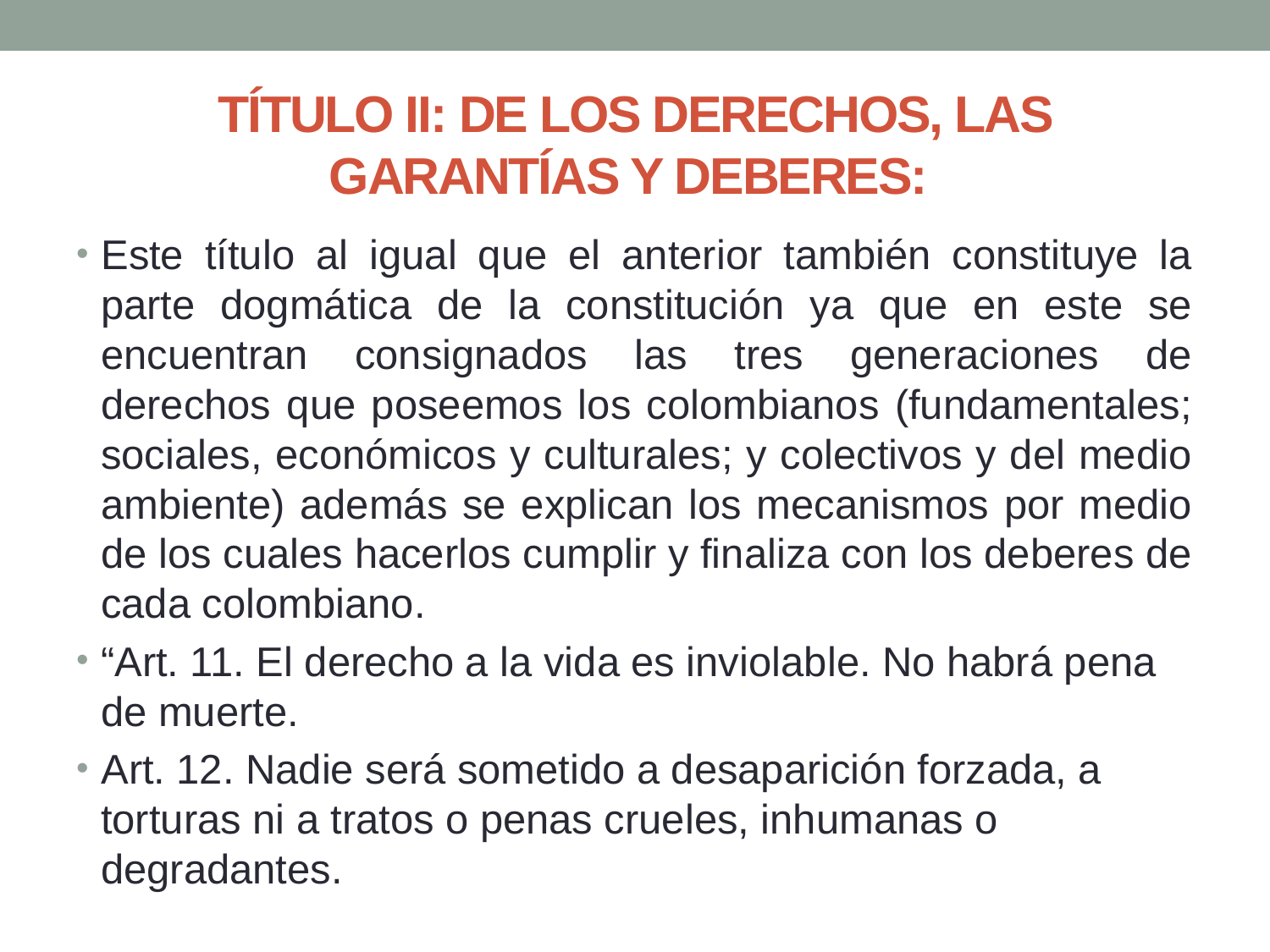

# TÍTULO II: DE LOS DERECHOS, LAS GARANTÍAS Y DEBERES:
Este título al igual que el anterior también constituye la parte dogmática de la constitución ya que en este se encuentran consignados las tres generaciones de derechos que poseemos los colombianos (fundamentales; sociales, económicos y culturales; y colectivos y del medio ambiente) además se explican los mecanismos por medio de los cuales hacerlos cumplir y finaliza con los deberes de cada colombiano.
“Art. 11. El derecho a la vida es inviolable. No habrá pena de muerte.
Art. 12. Nadie será sometido a desaparición forzada, a torturas ni a tratos o penas crueles, inhumanas o degradantes.